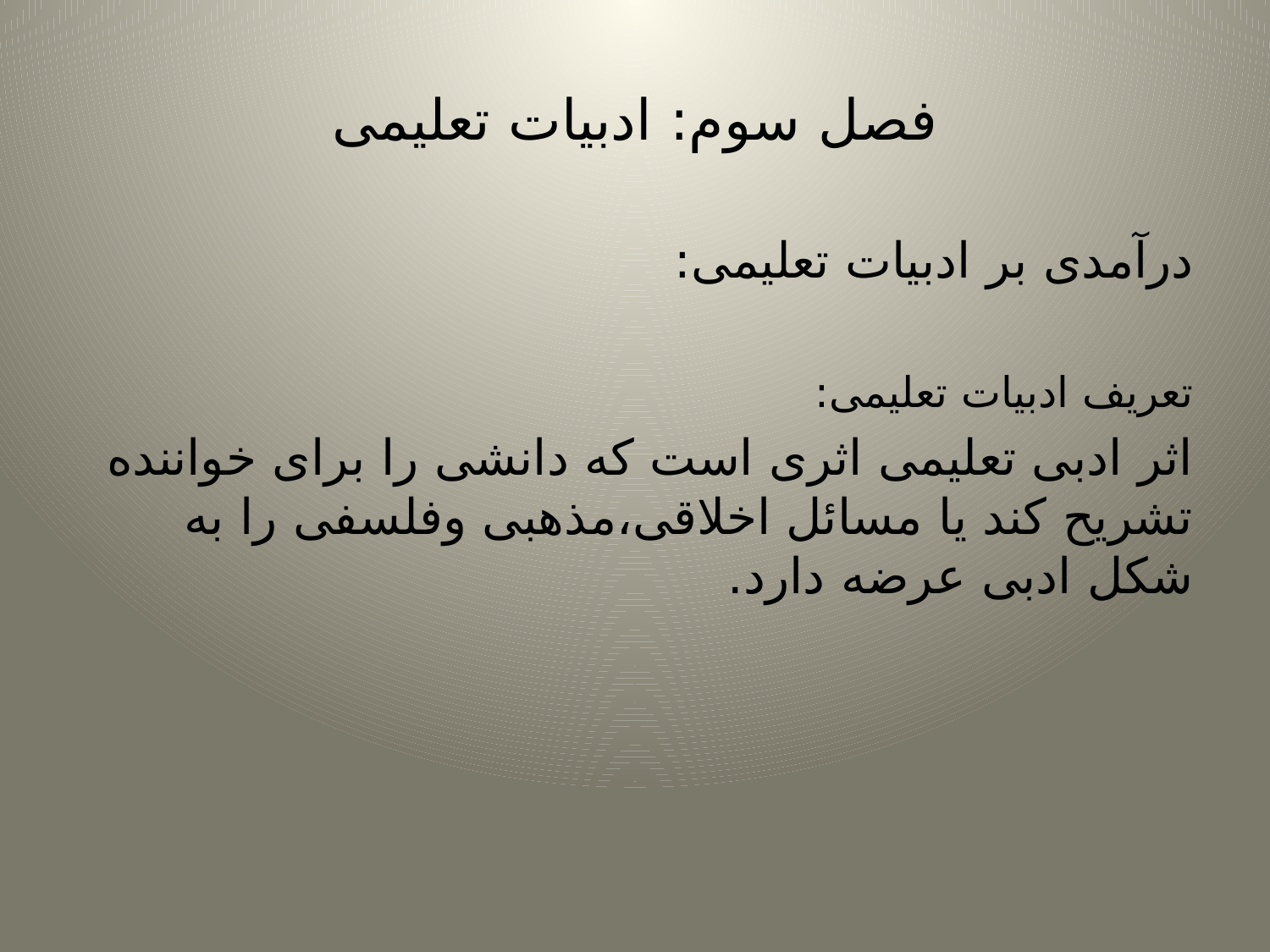

# فصل سوم: ادبیات تعلیمی
درآمدی بر ادبیات تعلیمی:

تعریف ادبیات تعلیمی:
اثر ادبی تعلیمی اثری است که دانشی را برای خواننده تشریح کند یا مسائل اخلاقی،مذهبی وفلسفی را به شکل ادبی عرضه دارد.